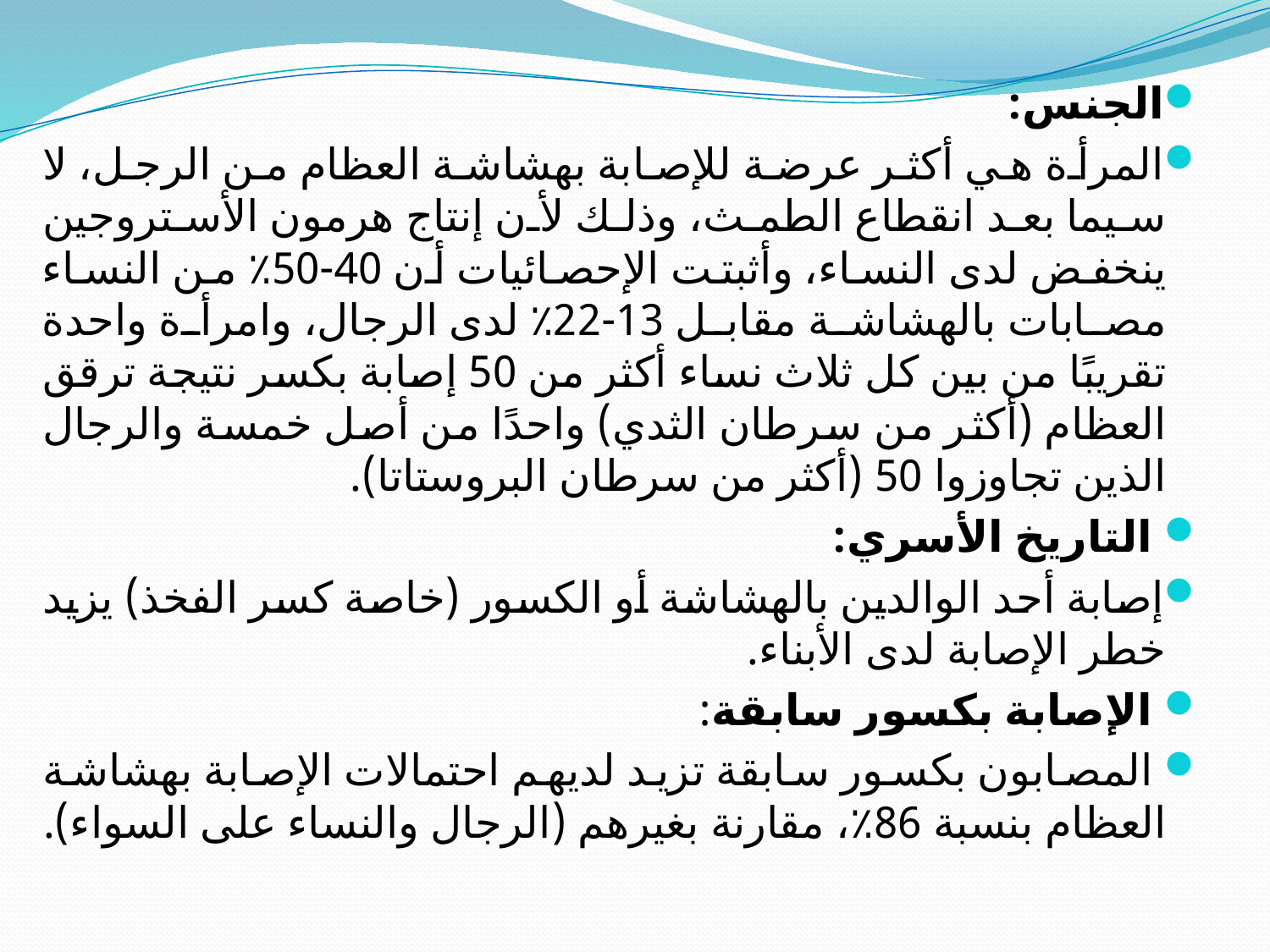

الجنس:
المرأة هي أكثر عرضة للإصابة بهشاشة العظام من الرجل، لا سيما بعد انقطاع الطمث، وذلك لأن إنتاج هرمون الأستروجين ينخفض لدى النساء، وأثبتت الإحصائيات أن 40-50٪ من النساء مصابات بالهشاشة مقابل 13-22٪ لدى الرجال، وامرأة واحدة تقريبًا من بين كل ثلاث نساء أكثر من 50 إصابة بكسر نتيجة ترقق العظام (أكثر من سرطان الثدي) واحدًا من أصل خمسة والرجال الذين تجاوزوا 50 (أكثر من سرطان البروستاتا).
 التاريخ الأسري:
إصابة أحد الوالدين بالهشاشة أو الكسور (خاصة كسر الفخذ) يزيد خطر الإصابة لدى الأبناء.
 الإصابة بكسور سابقة:
 المصابون بكسور سابقة تزيد لديهم احتمالات الإصابة بهشاشة العظام بنسبة 86٪، مقارنة بغيرهم (الرجال والنساء على السواء).